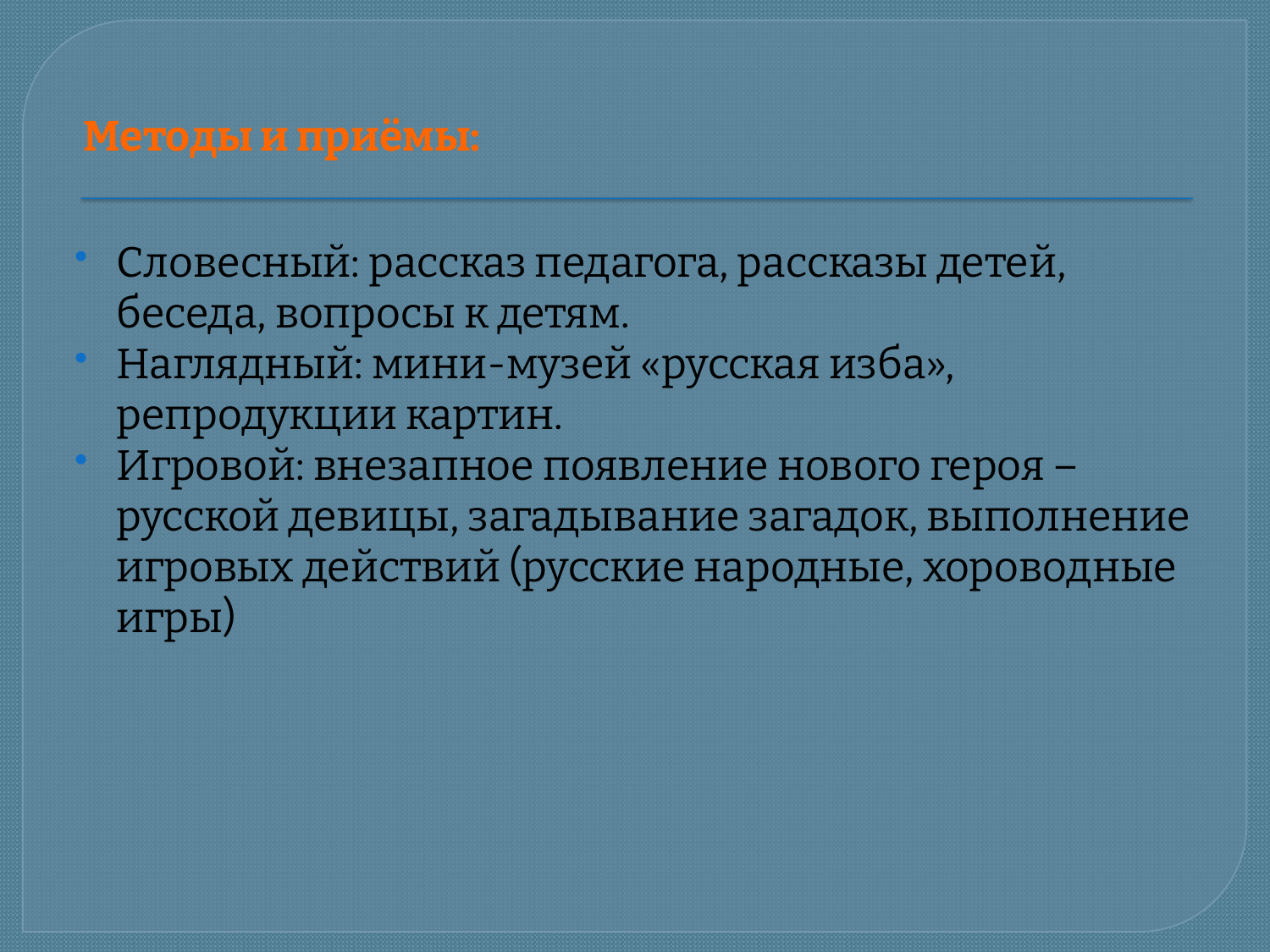

# Методы и приёмы:
Словесный: рассказ педагога, рассказы детей, беседа, вопросы к детям.
Наглядный: мини-музей «русская изба», репродукции картин.
Игровой: внезапное появление нового героя – русской девицы, загадывание загадок, выполнение игровых действий (русские народные, хороводные игры)